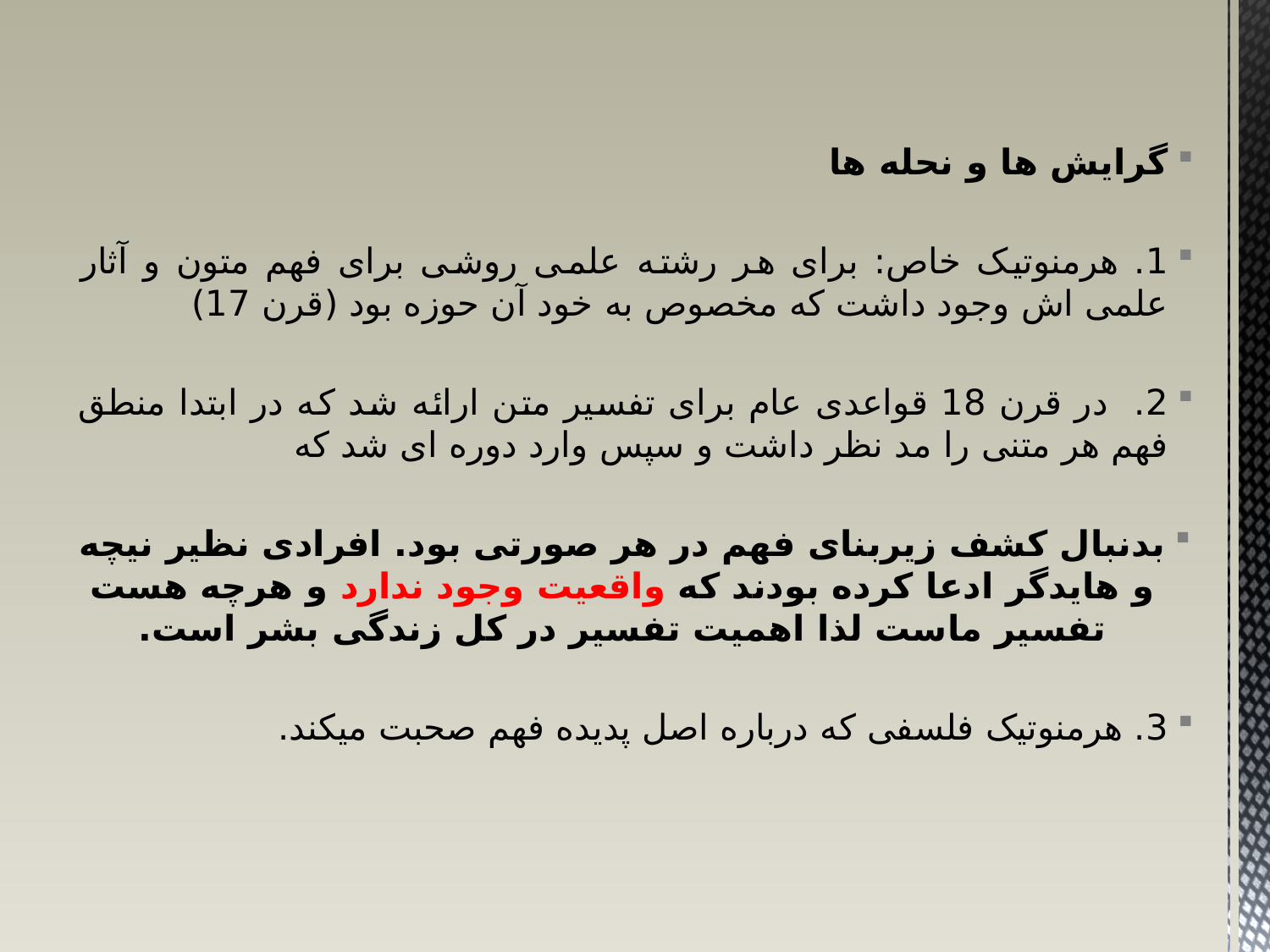

گرایش ها و نحله ها

1. هرمنوتیک خاص: برای هر رشته علمی روشی برای فهم متون و آثار علمی اش وجود داشت که مخصوص به خود آن حوزه بود (قرن 17)

2.  در قرن 18 قواعدی عام برای تفسیر متن ارائه شد که در ابتدا منطق فهم هر متنی را مد نظر داشت و سپس وارد دوره ای شد که

بدنبال کشف زیربنای فهم در هر صورتی بود. افرادی نظیر نیچه و هایدگر ادعا کرده بودند که واقعیت وجود ندارد و هرچه هست تفسیر ماست لذا اهمیت تفسیر در کل زندگی بشر است.

3. هرمنوتیک فلسفی که درباره اصل پدیده فهم صحبت میکند.